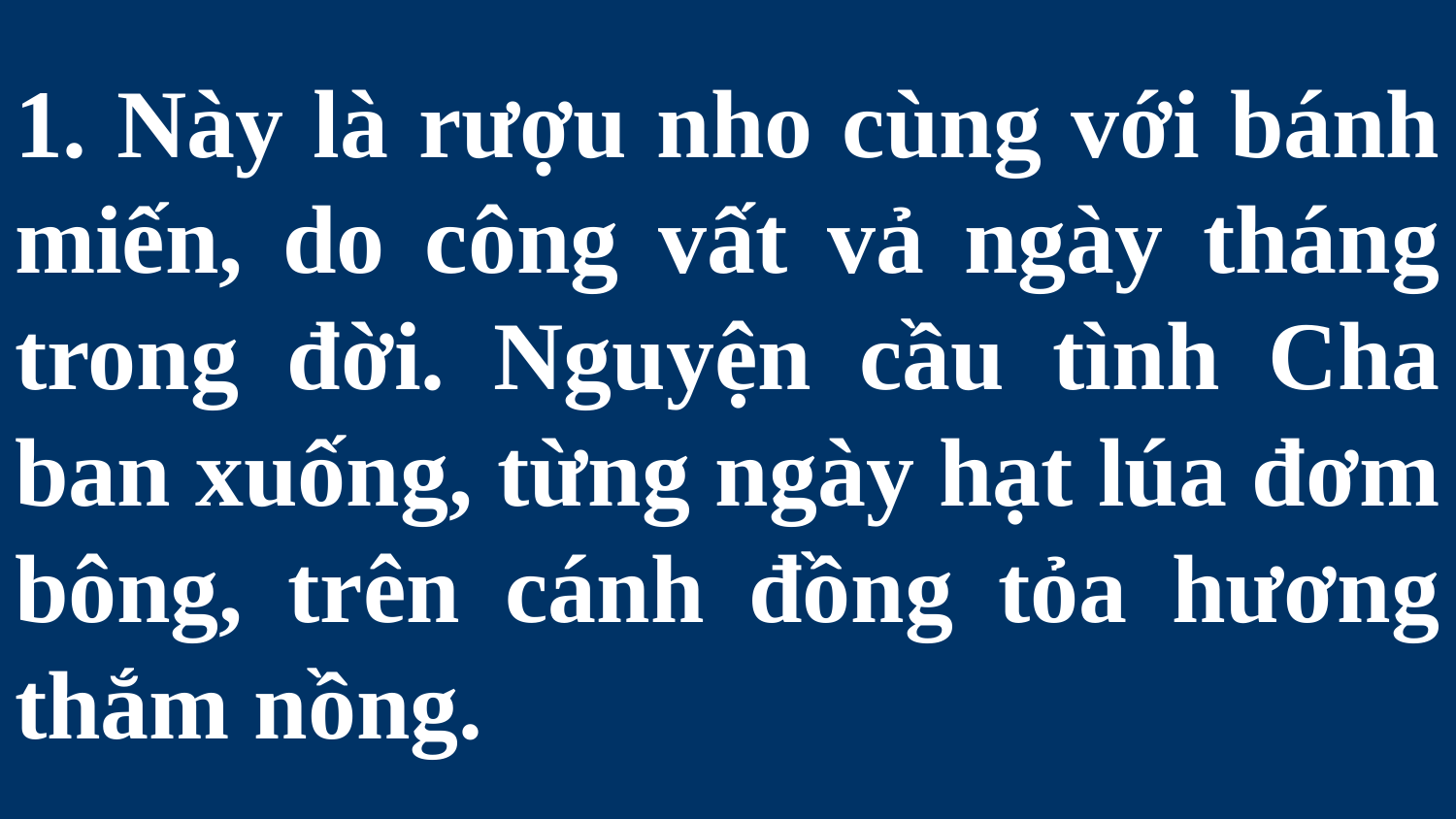

# 1. Này là rượu nho cùng với bánh miến, do công vất vả ngày tháng trong đời. Nguyện cầu tình Cha ban xuống, từng ngày hạt lúa đơm bông, trên cánh đồng tỏa hương thắm nồng.